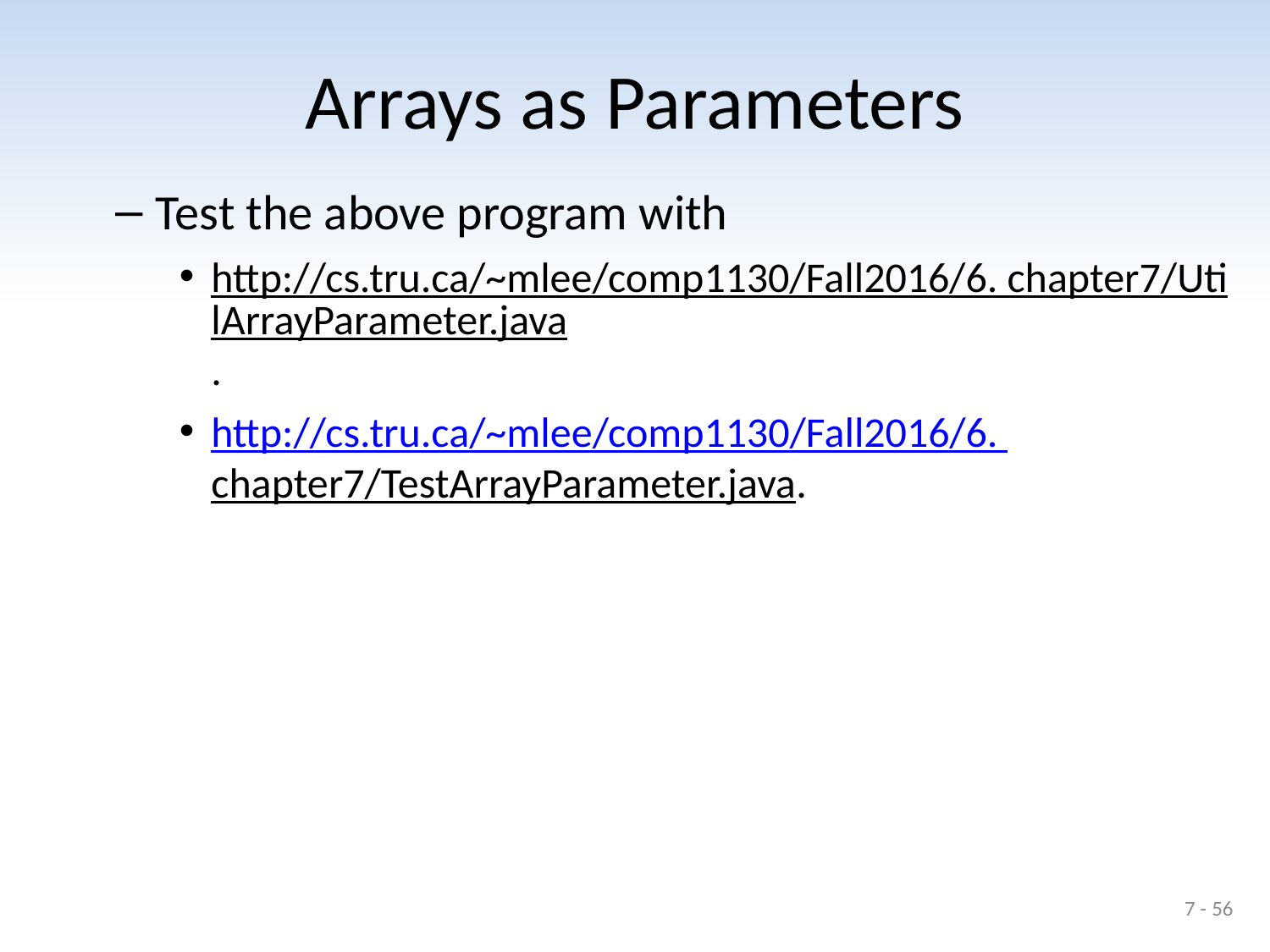

# Arrays as Parameters
Test the above program with
http://cs.tru.ca/~mlee/comp1130/Fall2016/6. chapter7/UtilArrayParameter.java.
http://cs.tru.ca/~mlee/comp1130/Fall2016/6. chapter7/TestArrayParameter.java.

7 - 56